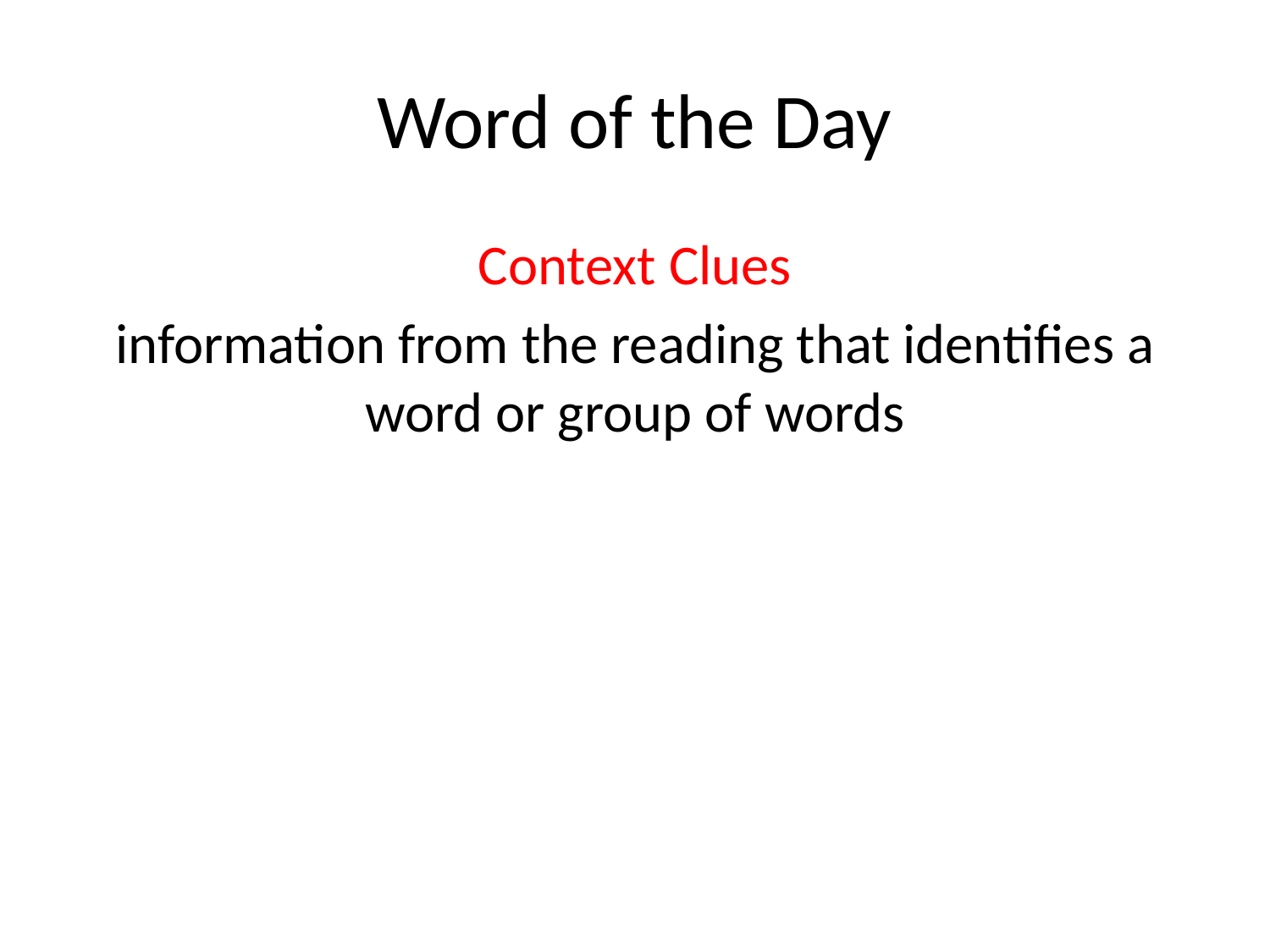

# Word of the Day
Context Clues
information from the reading that identifies a word or group of words